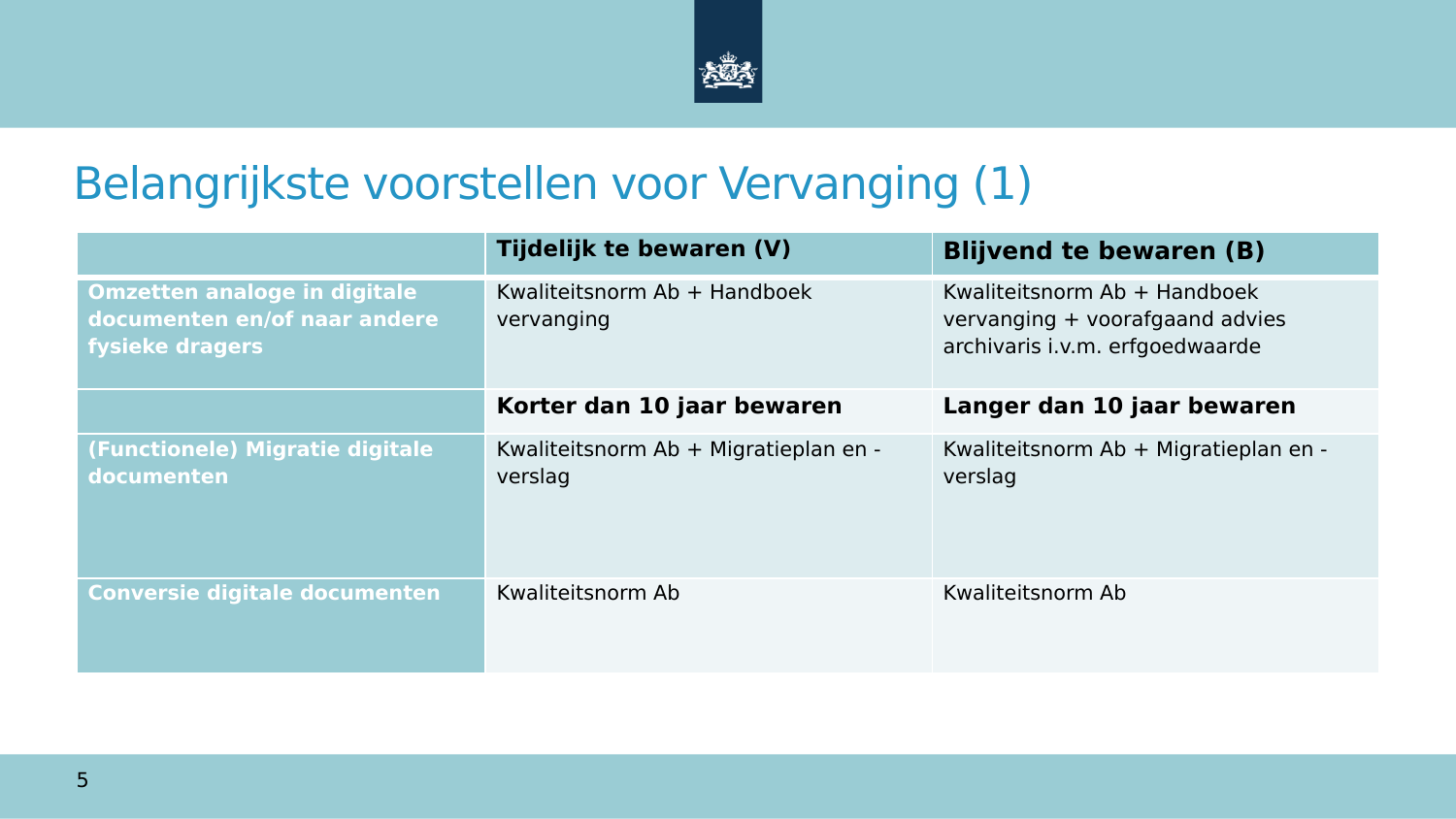

# Belangrijkste voorstellen voor Vervanging (1)
|  | Tijdelijk te bewaren (V) | Blijvend te bewaren (B) |
| --- | --- | --- |
| Omzetten analoge in digitale documenten en/of naar andere fysieke dragers | Kwaliteitsnorm Ab + Handboek vervanging | Kwaliteitsnorm Ab + Handboek vervanging + voorafgaand advies archivaris i.v.m. erfgoedwaarde |
|  | Korter dan 10 jaar bewaren | Langer dan 10 jaar bewaren |
| (Functionele) Migratie digitale documenten | Kwaliteitsnorm Ab + Migratieplan en -verslag | Kwaliteitsnorm Ab + Migratieplan en - verslag |
| Conversie digitale documenten | Kwaliteitsnorm Ab | Kwaliteitsnorm Ab |
5